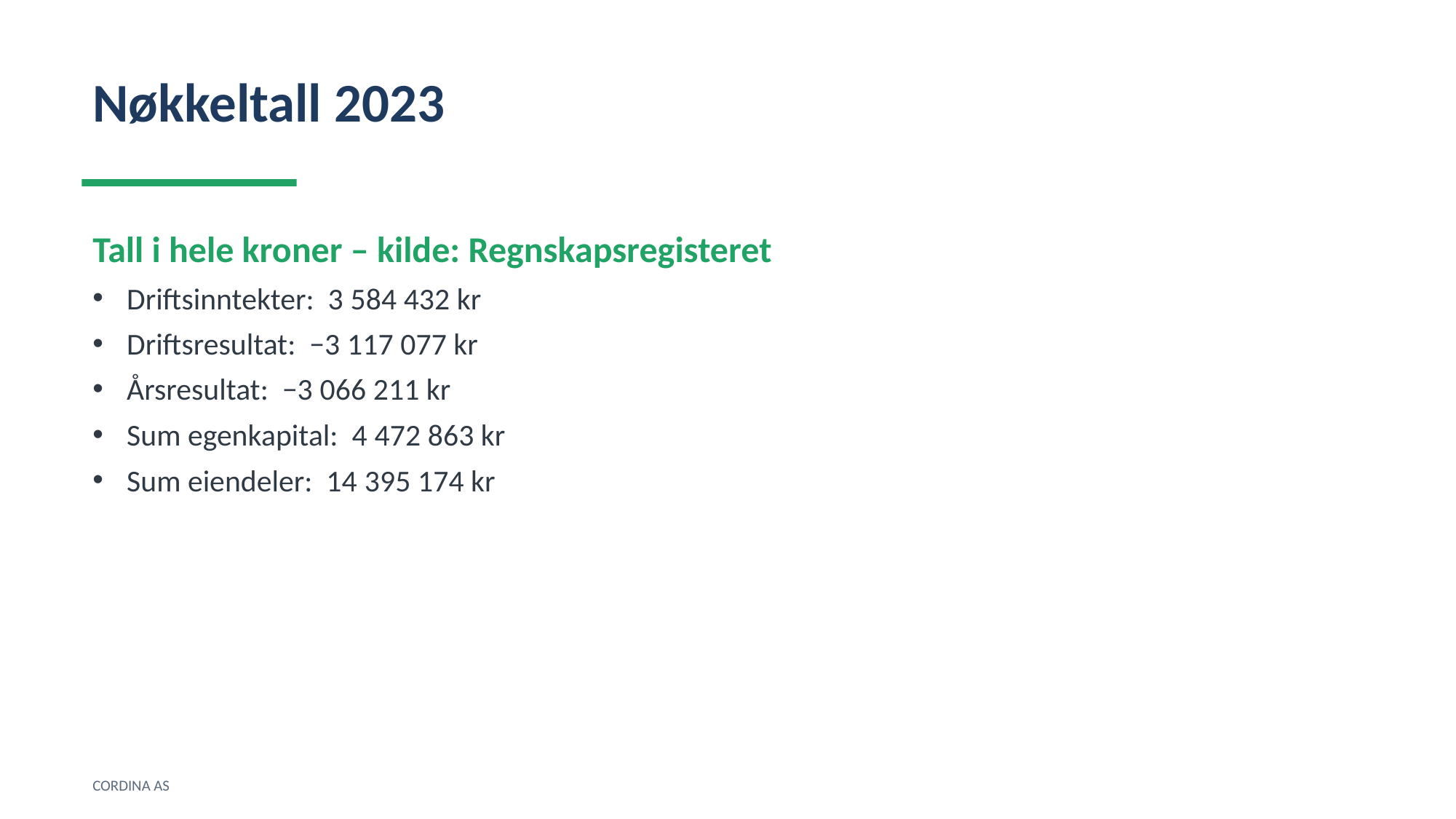

Nøkkeltall 2023

Tall i hele kroner – kilde: Regnskapsregisteret
Driftsinntekter:  3 584 432 kr
Driftsresultat:  −3 117 077 kr
Årsresultat:  −3 066 211 kr
Sum egenkapital:  4 472 863 kr
Sum eiendeler:  14 395 174 kr
CORDINA AS